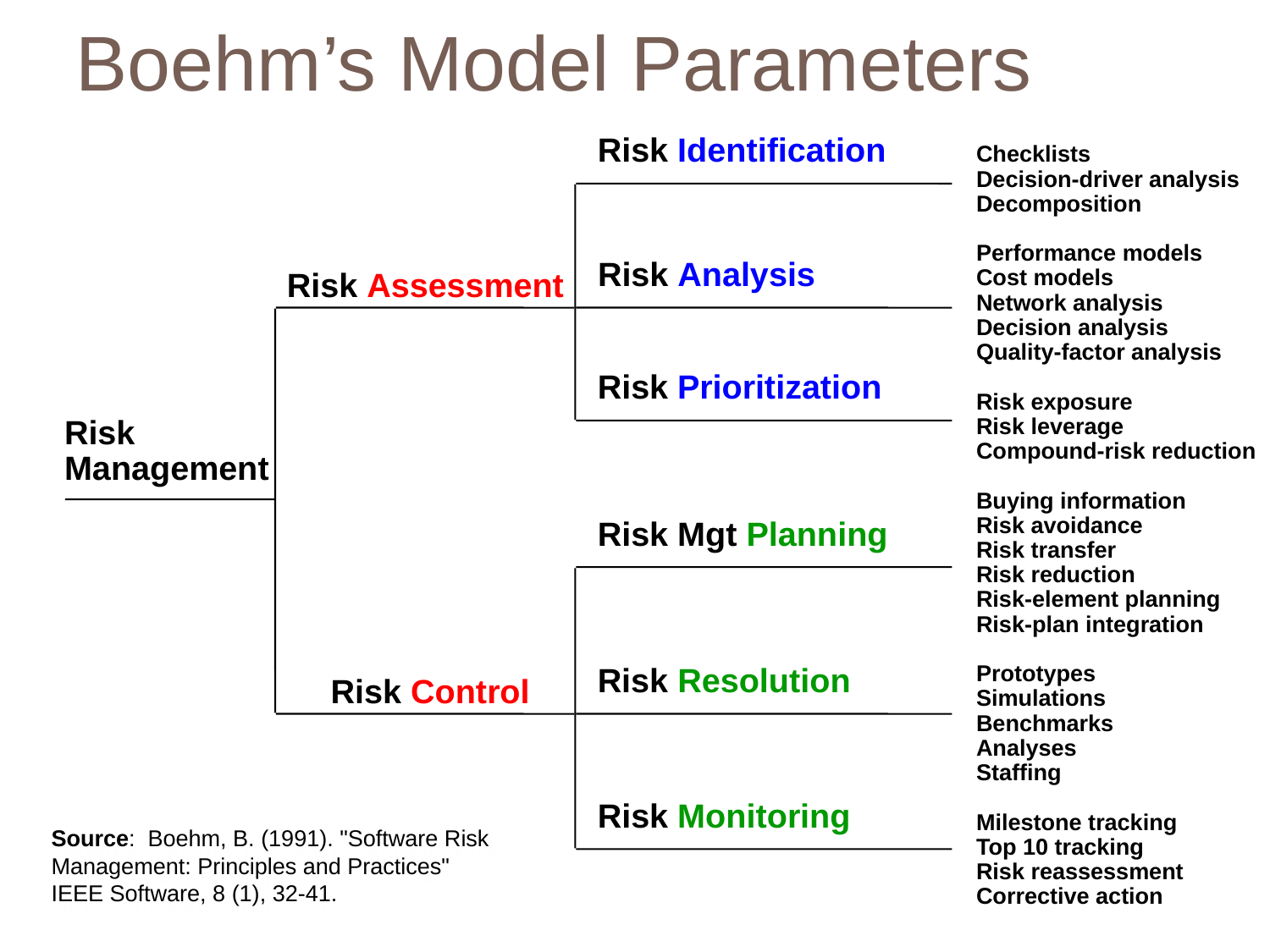

# Boehm’s Model Parameters
Risk Identification
Checklists
Decision-driver analysis
Decomposition

Performance models
Cost models
Network analysis
Decision analysis
Quality-factor analysis

Risk exposure
Risk leverage
Compound-risk reduction

Buying information
Risk avoidance
Risk transfer
Risk reduction
Risk-element planning
Risk-plan integration

Prototypes
Simulations
Benchmarks
Analyses
Staffing

Milestone tracking
Top 10 tracking
Risk reassessment
Corrective action

Risk Analysis
Risk Assessment

Risk Prioritization
Risk
Management

Risk Mgt Planning

Risk Resolution
Risk Control

Risk Monitoring
Source:  Boehm, B. (1991). "Software Risk Management: Principles and Practices" IEEE Software, 8 (1), 32-41.